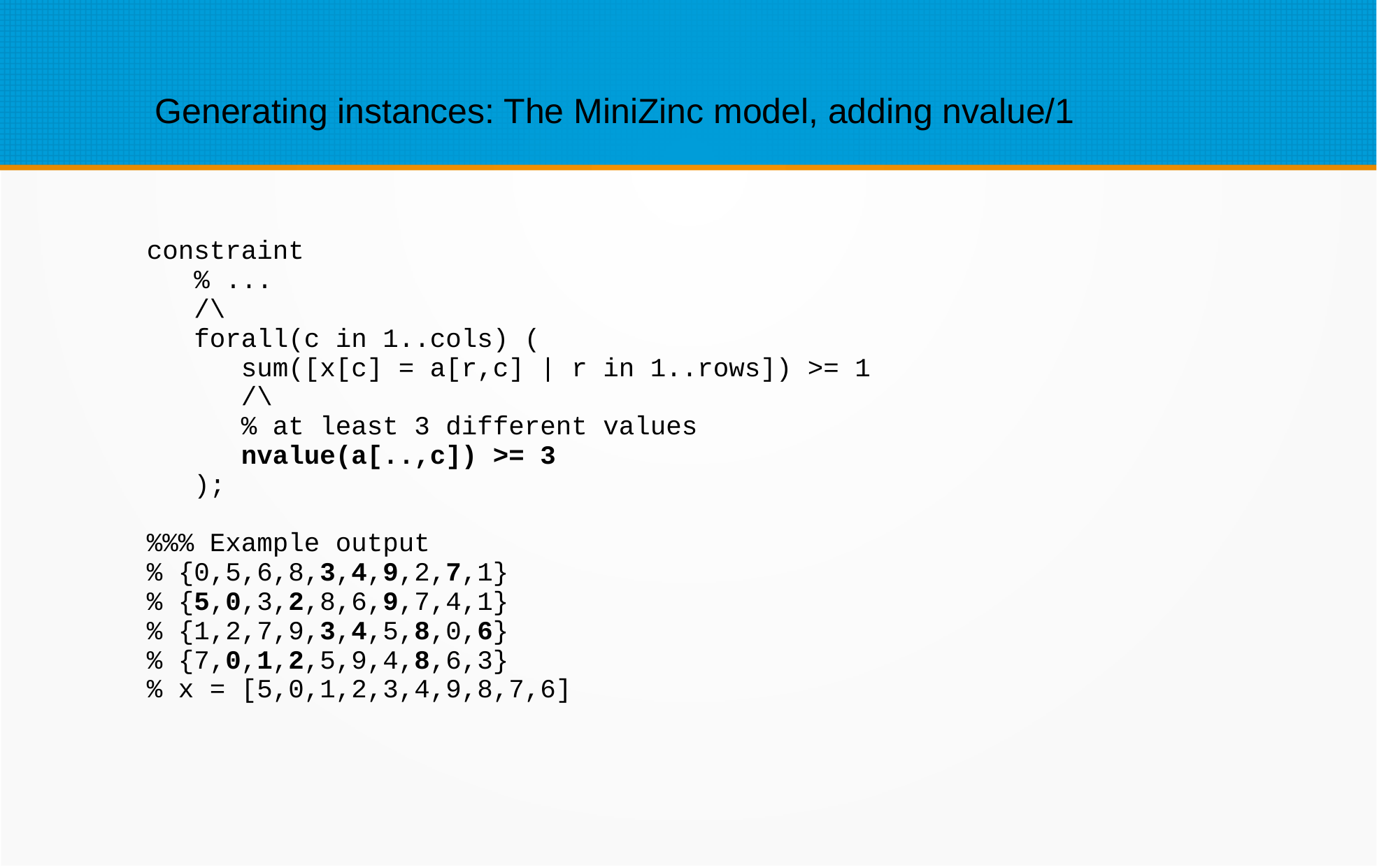

Generating instances: The MiniZinc model, adding nvalue/1

constraint
   % ...
   /\
   forall(c in 1..cols) (
      sum([x[c] = a[r,c] | r in 1..rows]) >= 1
      /\
      % at least 3 different values
      nvalue(a[..,c]) >= 3
   );
%%% Example output
% {0,5,6,8,3,4,9,2,7,1}
% {5,0,3,2,8,6,9,7,4,1}
% {1,2,7,9,3,4,5,8,0,6}
% {7,0,1,2,5,9,4,8,6,3}
% x = [5,0,1,2,3,4,9,8,7,6]